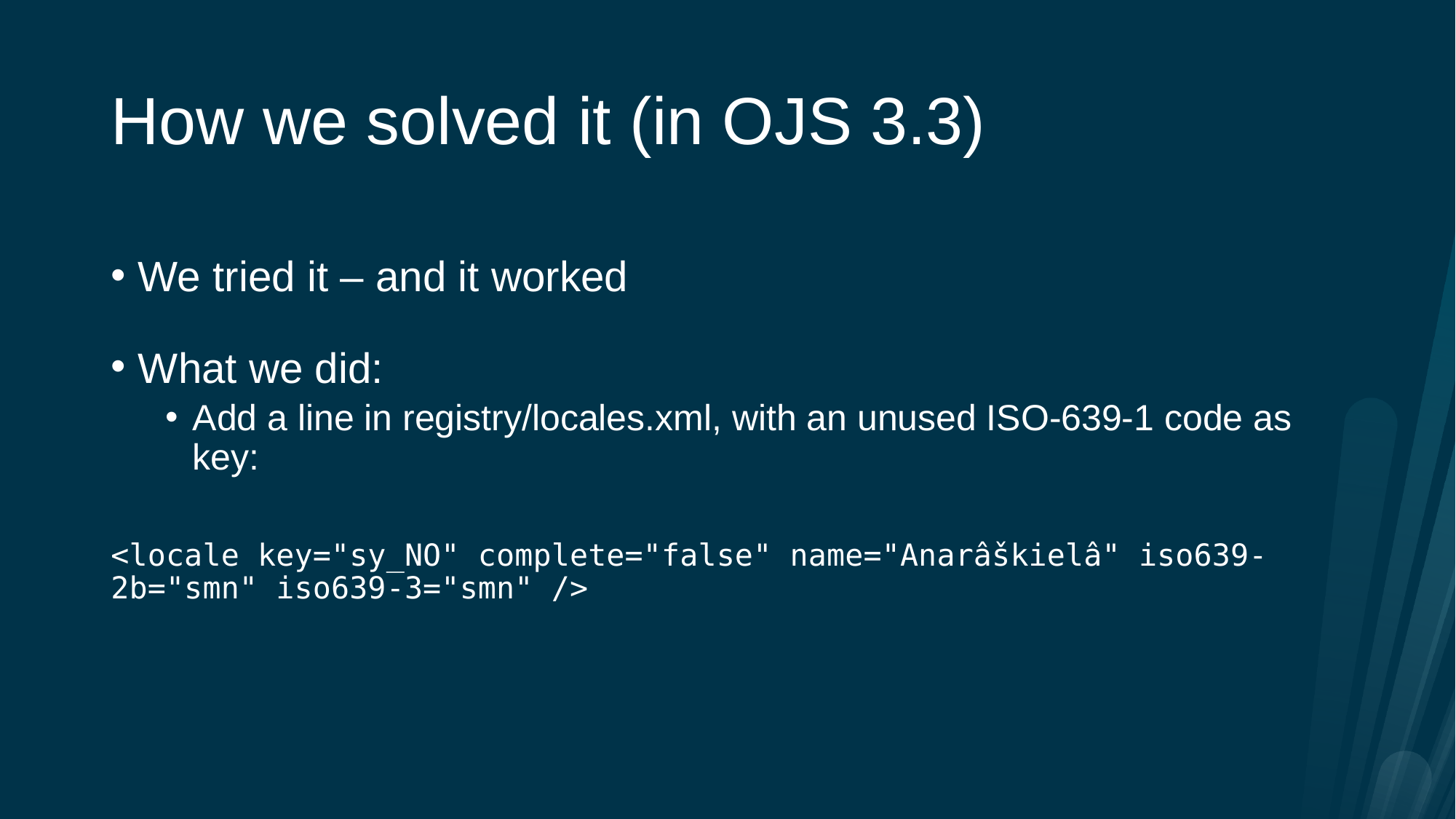

# How we solved it (in OJS 3.3)
We tried it – and it worked
What we did:
Add a line in registry/locales.xml, with an unused ISO-639-1 code as key:

<locale key="sy_NO" complete="false" name="Anarâškielâ" iso639-2b="smn" iso639-3="smn" />